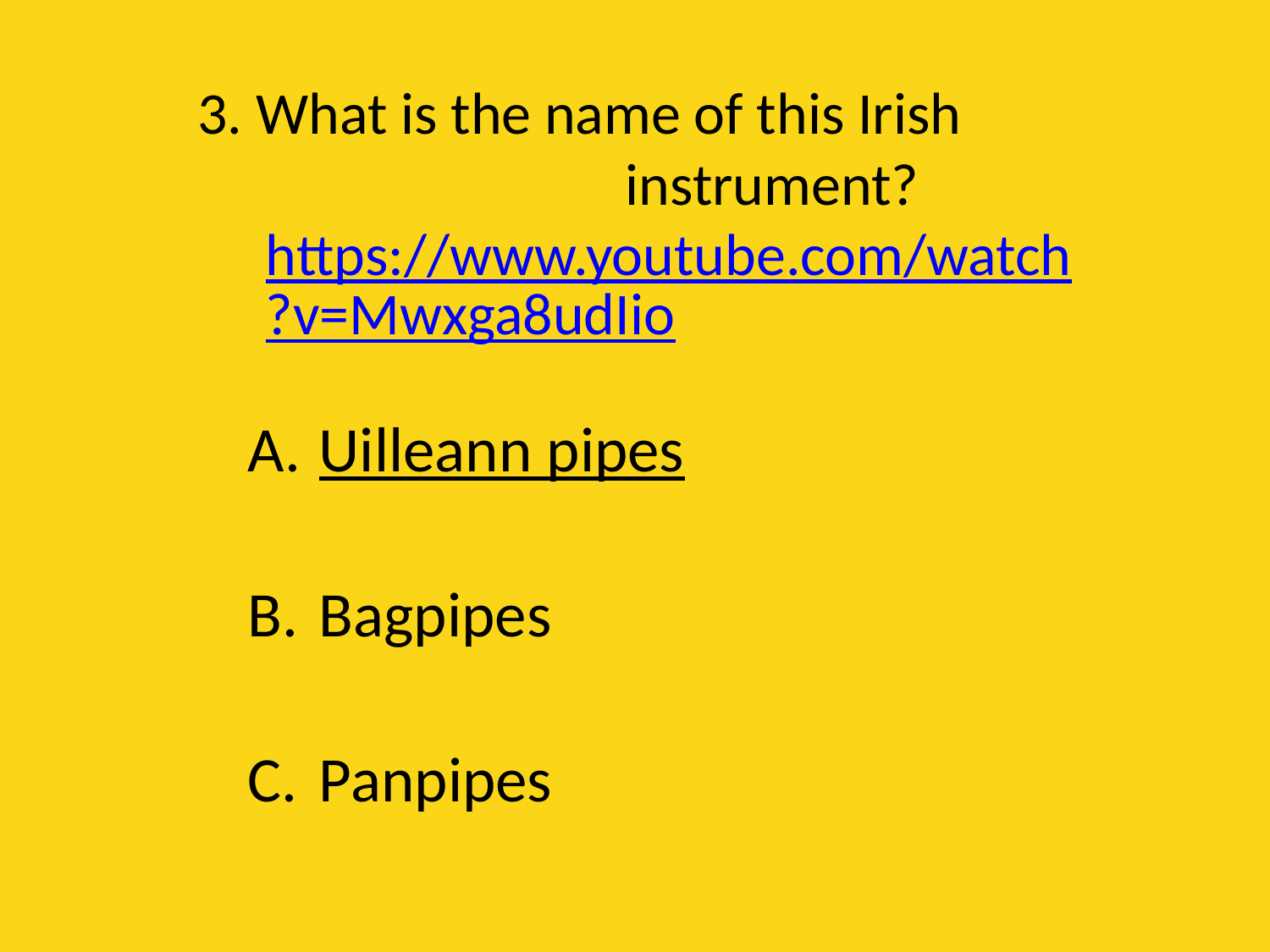

# 3. What is the name of this Irish                                     instrument? https://www.youtube.com/watch?v=Mwxga8udIio
Uilleann pipes
Bagpipes
Panpipes